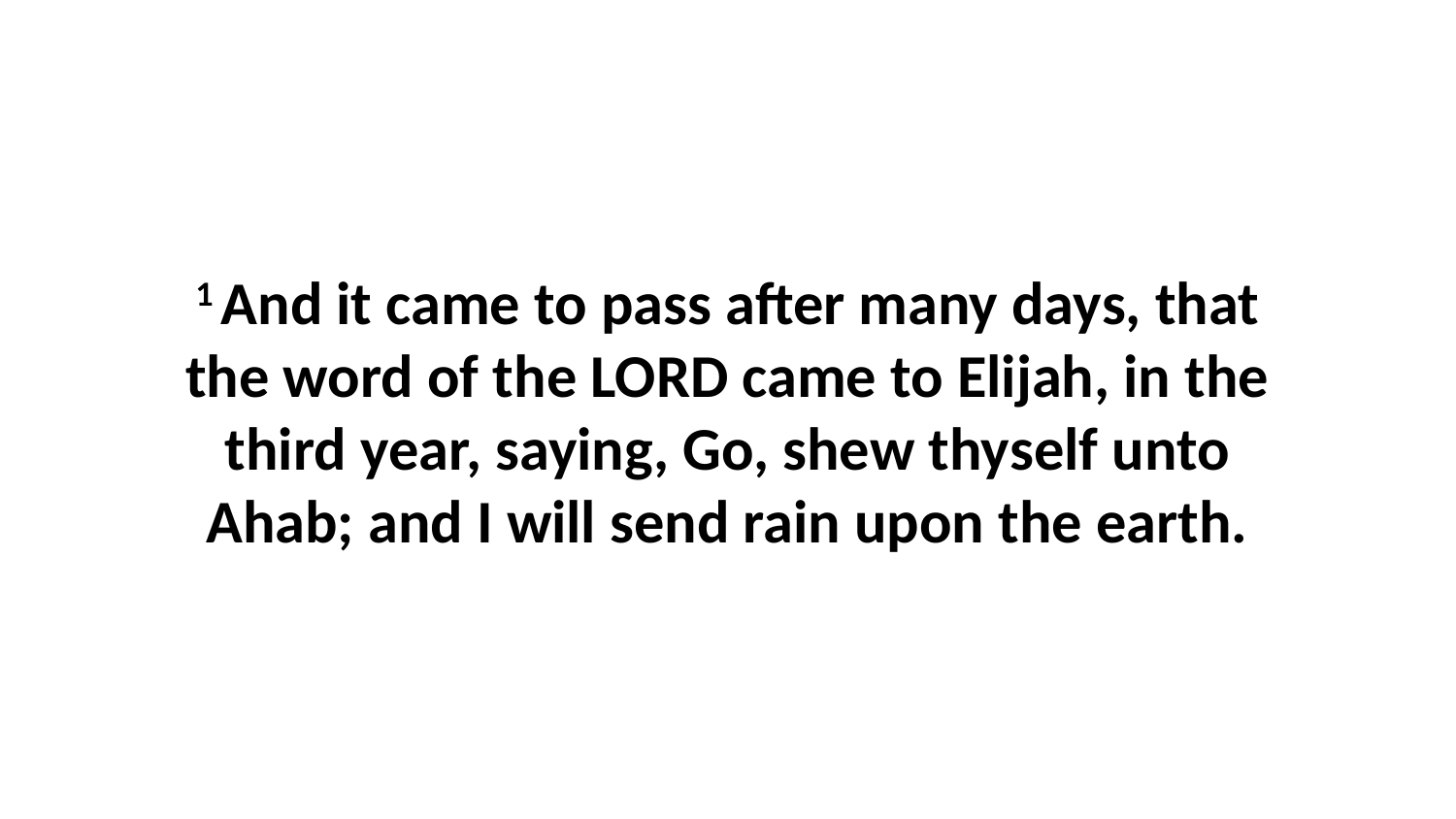

1 And it came to pass after many days, that the word of the LORD came to Elijah, in the third year, saying, Go, shew thyself unto Ahab; and I will send rain upon the earth.